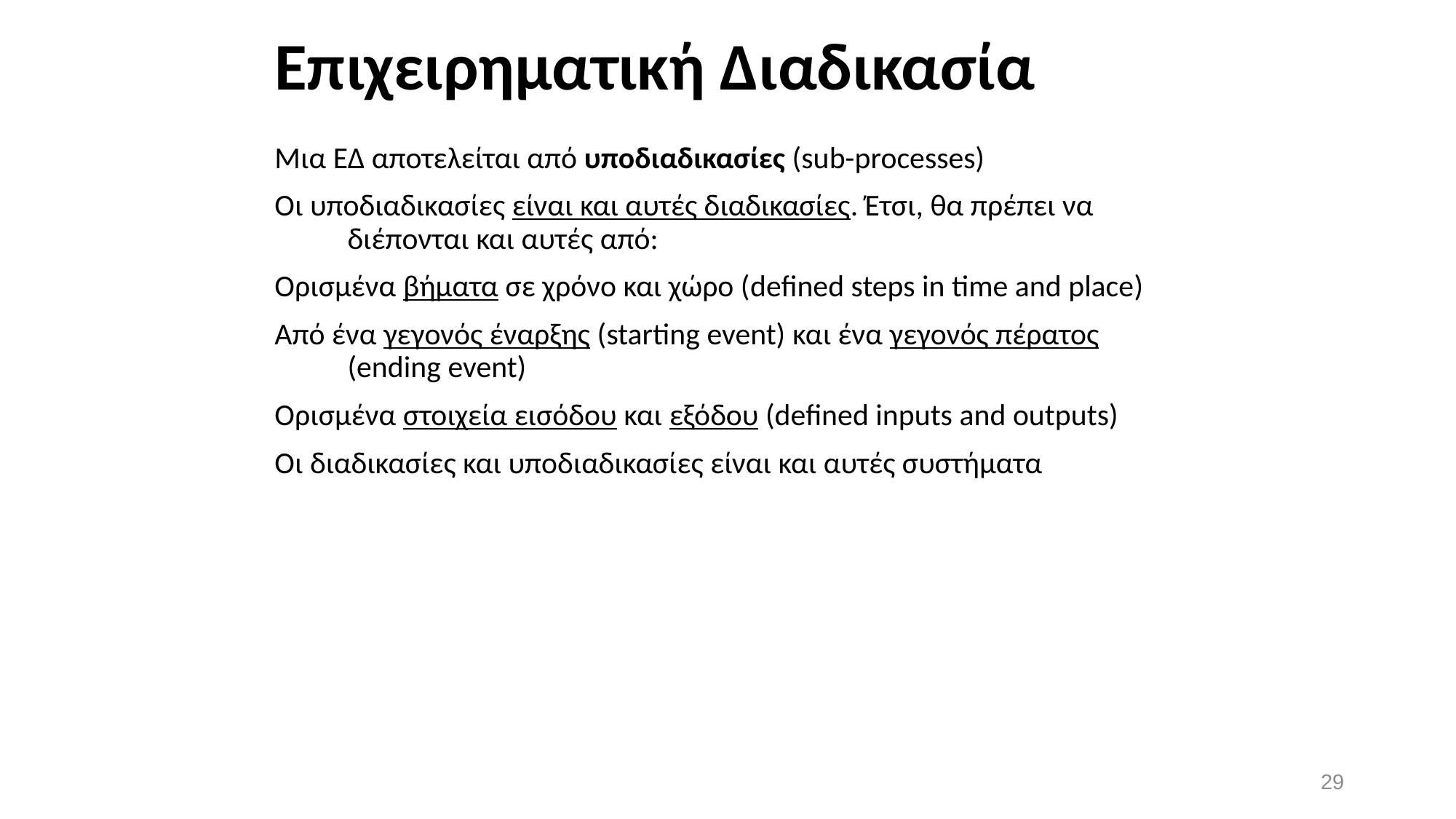

# Επιχειρηματική Διαδικασία
Μια ΕΔ αποτελείται από υποδιαδικασίες (sub-processes)
Οι υποδιαδικασίες είναι και αυτές διαδικασίες. Έτσι, θα πρέπει να διέπονται και αυτές από:
Ορισμένα βήματα σε χρόνο και χώρο (defined steps in time and place)
Από ένα γεγονός έναρξης (starting event) και ένα γεγονός πέρατος (ending event)
Ορισμένα στοιχεία εισόδου και εξόδου (defined inputs and outputs)
Οι διαδικασίες και υποδιαδικασίες είναι και αυτές συστήματα
29